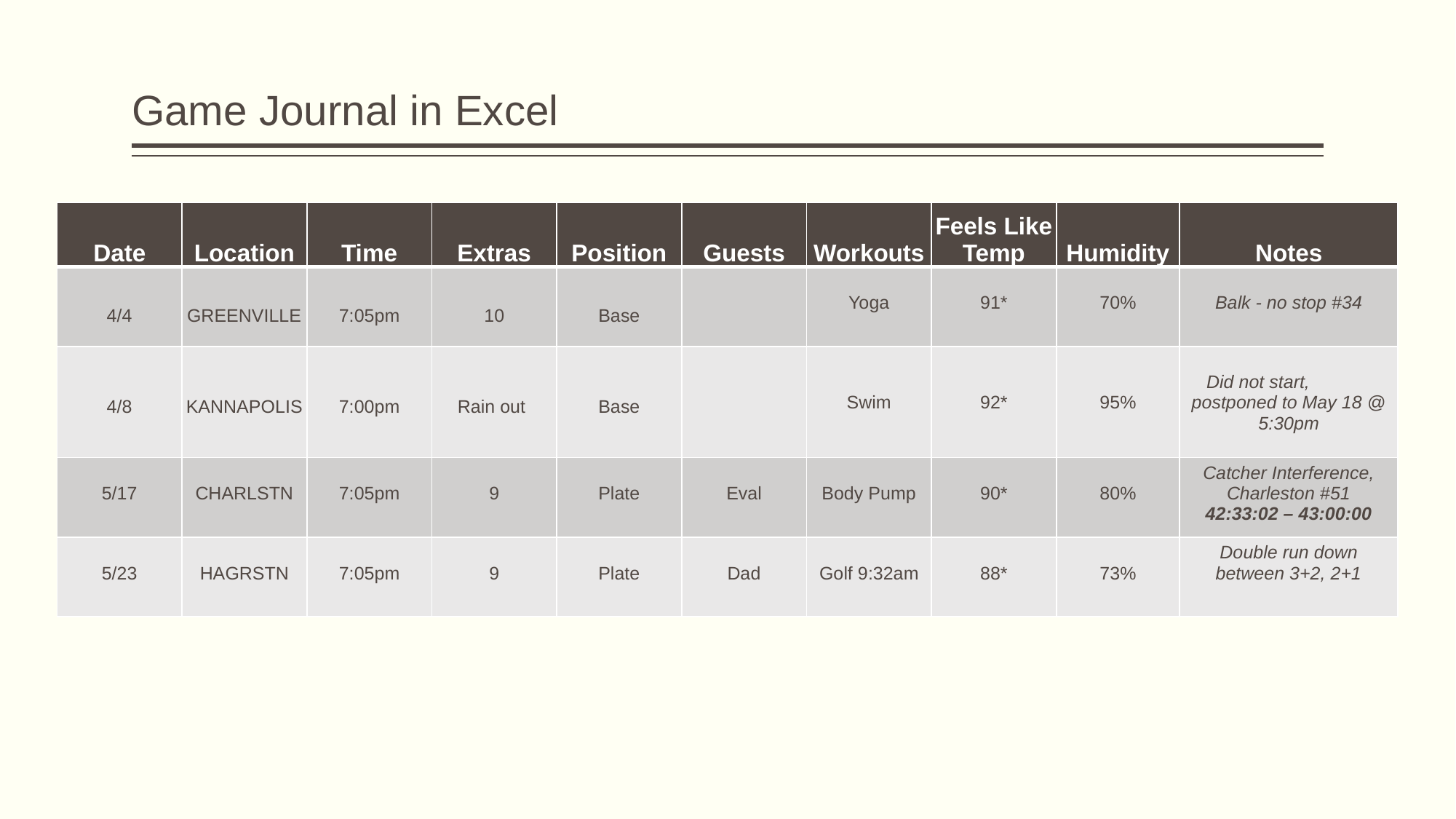

# Game Journal in Excel
| Date | Location | Time | Extras | Position | Guests | Workouts | Feels Like Temp | Humidity | Notes |
| --- | --- | --- | --- | --- | --- | --- | --- | --- | --- |
| 4/4 | GREENVILLE | 7:05pm | 10 | Base |  | Yoga | 91\* | 70% | Balk - no stop #34 |
| 4/8 | KANNAPOLIS | 7:00pm | Rain out | Base |  | Swim | 92\* | 95% | Did not start, postponed to May 18 @ 5:30pm |
| 5/17 | CHARLSTN | 7:05pm | 9 | Plate | Eval | Body Pump | 90\* | 80% | Catcher Interference, Charleston #51 42:33:02 – 43:00:00 |
| 5/23 | HAGRSTN | 7:05pm | 9 | Plate | Dad | Golf 9:32am | 88\* | 73% | Double run down between 3+2, 2+1 |